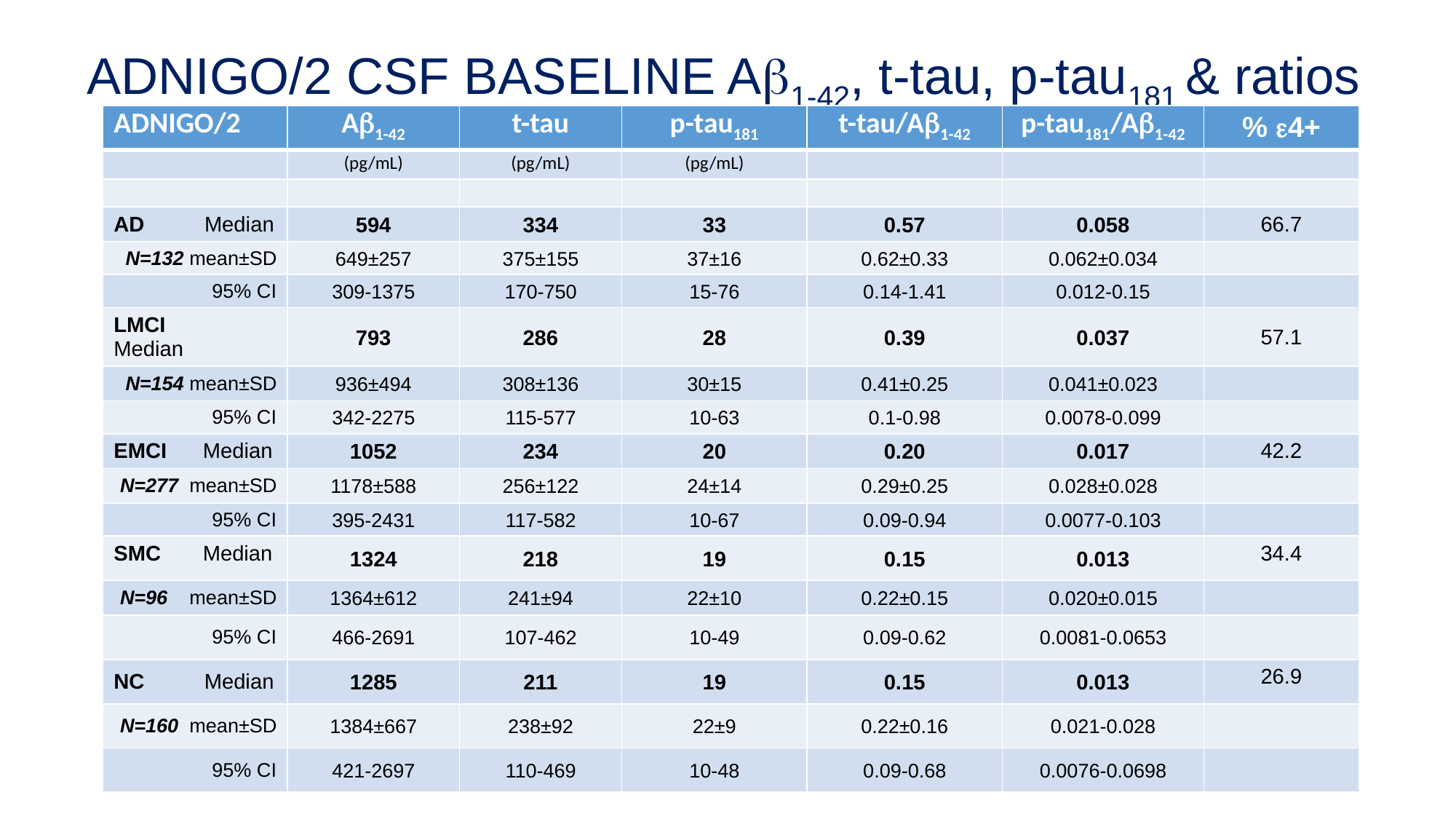

# ADNIGO/2 CSF BASELINE Aβ1-42, t-tau, p-tau181 & ratios
| ADNIGO/2 | Aβ1-42 | t-tau | p-tau181 | t-tau/Aβ1-42 | p-tau181/Aβ1-42 | % ε4+ |
| --- | --- | --- | --- | --- | --- | --- |
|  | (pg/mL) | (pg/mL) | (pg/mL) |  |  |  |
|  |  |  |  |  |  |  |
| AD Median | 594 | 334 | 33 | 0.57 | 0.058 | 66.7 |
| N=132 mean±SD | 649±257 | 375±155 | 37±16 | 0.62±0.33 | 0.062±0.034 |  |
| 95% CI | 309-1375 | 170-750 | 15-76 | 0.14-1.41 | 0.012-0.15 |  |
| LMCI Median | 793 | 286 | 28 | 0.39 | 0.037 | 57.1 |
| N=154 mean±SD | 936±494 | 308±136 | 30±15 | 0.41±0.25 | 0.041±0.023 |  |
| 95% CI | 342-2275 | 115-577 | 10-63 | 0.1-0.98 | 0.0078-0.099 |  |
| EMCI Median | 1052 | 234 | 20 | 0.20 | 0.017 | 42.2 |
| N=277 mean±SD | 1178±588 | 256±122 | 24±14 | 0.29±0.25 | 0.028±0.028 |  |
| 95% CI | 395-2431 | 117-582 | 10-67 | 0.09-0.94 | 0.0077-0.103 |  |
| SMC Median | 1324 | 218 | 19 | 0.15 | 0.013 | 34.4 |
| N=96 mean±SD | 1364±612 | 241±94 | 22±10 | 0.22±0.15 | 0.020±0.015 |  |
| 95% CI | 466-2691 | 107-462 | 10-49 | 0.09-0.62 | 0.0081-0.0653 |  |
| NC Median | 1285 | 211 | 19 | 0.15 | 0.013 | 26.9 |
| N=160 mean±SD | 1384±667 | 238±92 | 22±9 | 0.22±0.16 | 0.021-0.028 |  |
| 95% CI | 421-2697 | 110-469 | 10-48 | 0.09-0.68 | 0.0076-0.0698 |  |